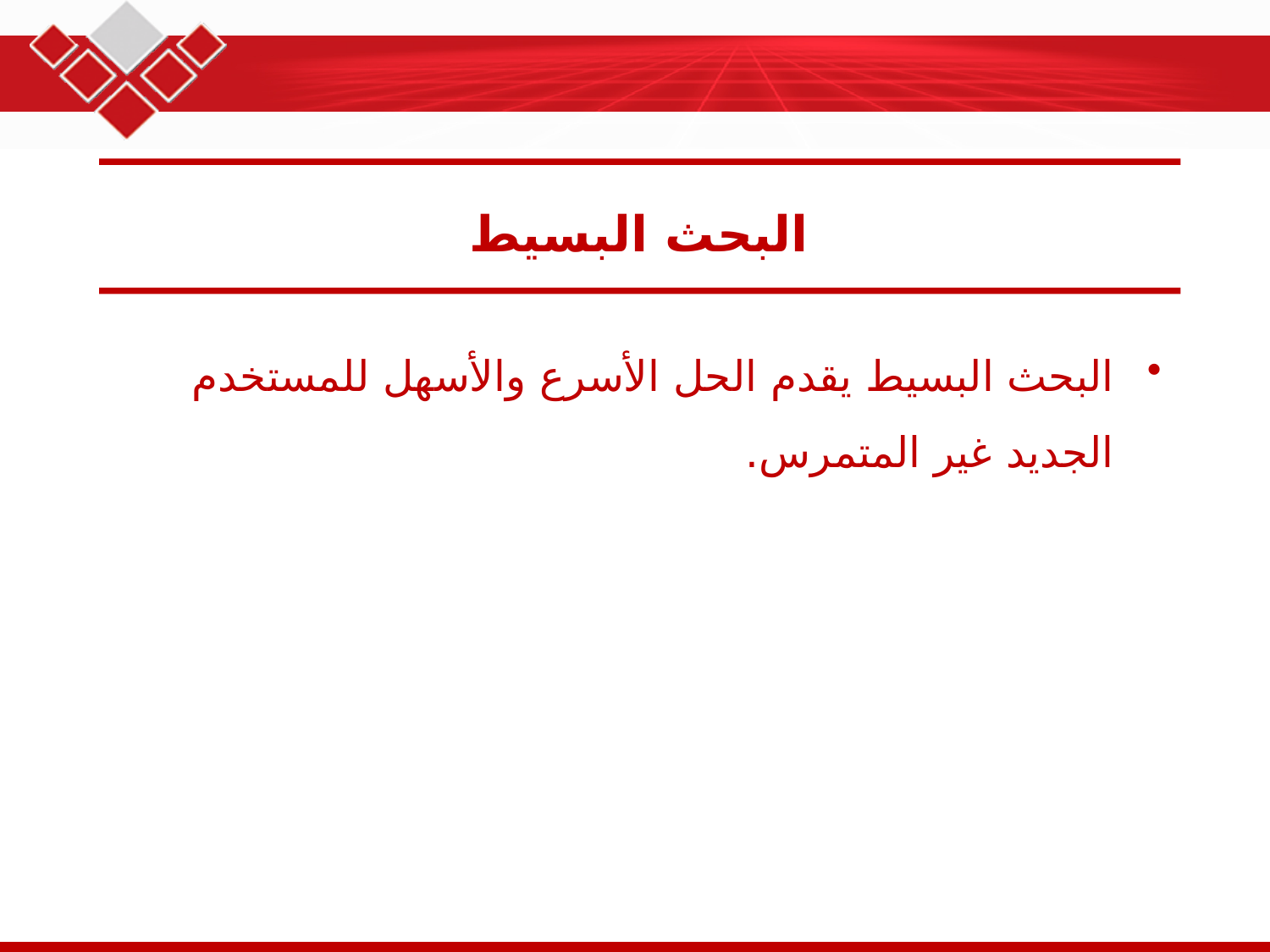

# البحث البسيط
البحث البسيط يقدم الحل الأسرع والأسهل للمستخدم الجديد غير المتمرس.